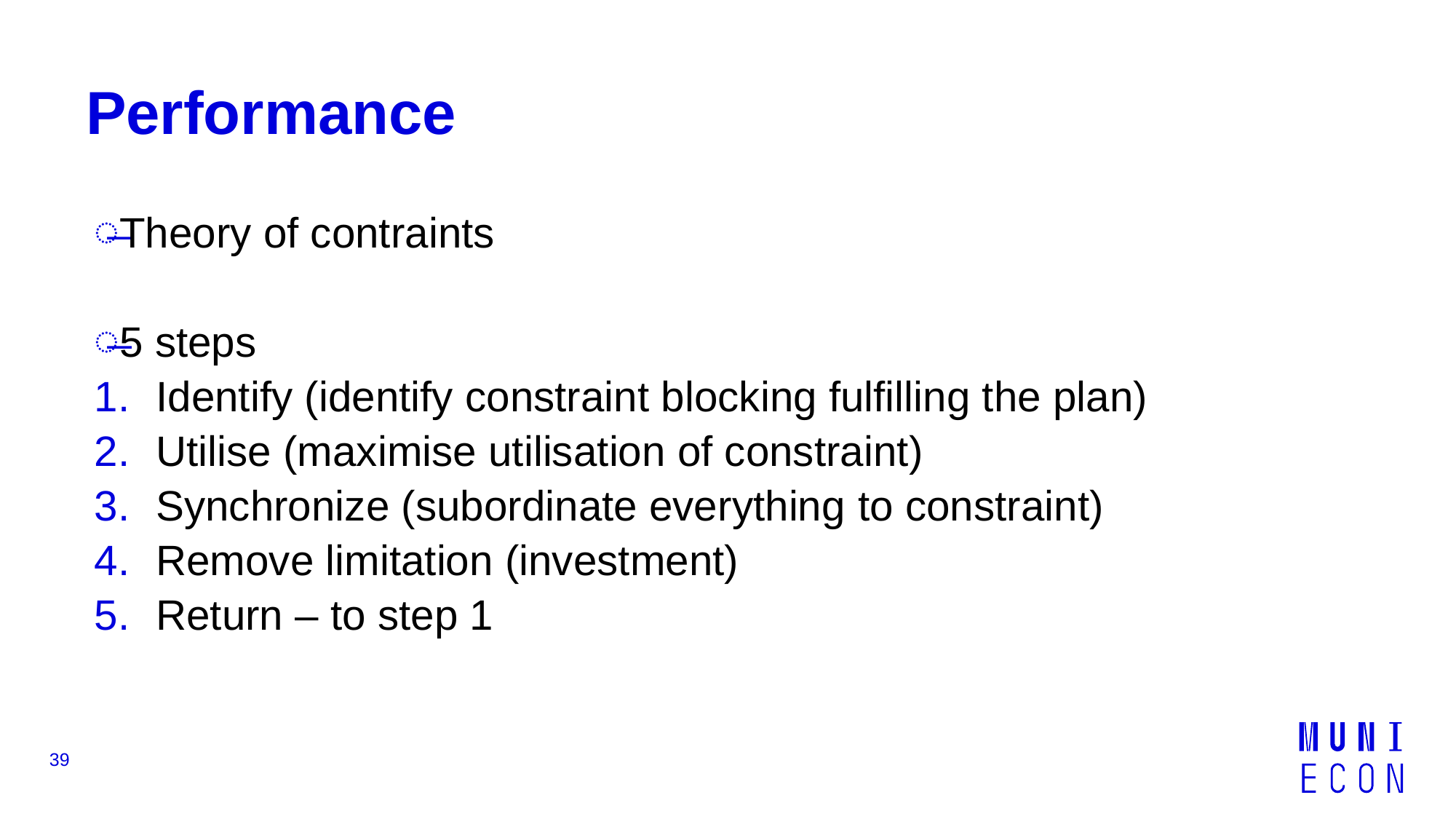

# Performance
Theory of contraints

5 steps
Identify (identify constraint blocking fulfilling the plan)
Utilise (maximise utilisation of constraint)
Synchronize (subordinate everything to constraint)
Remove limitation (investment)
Return – to step 1
39